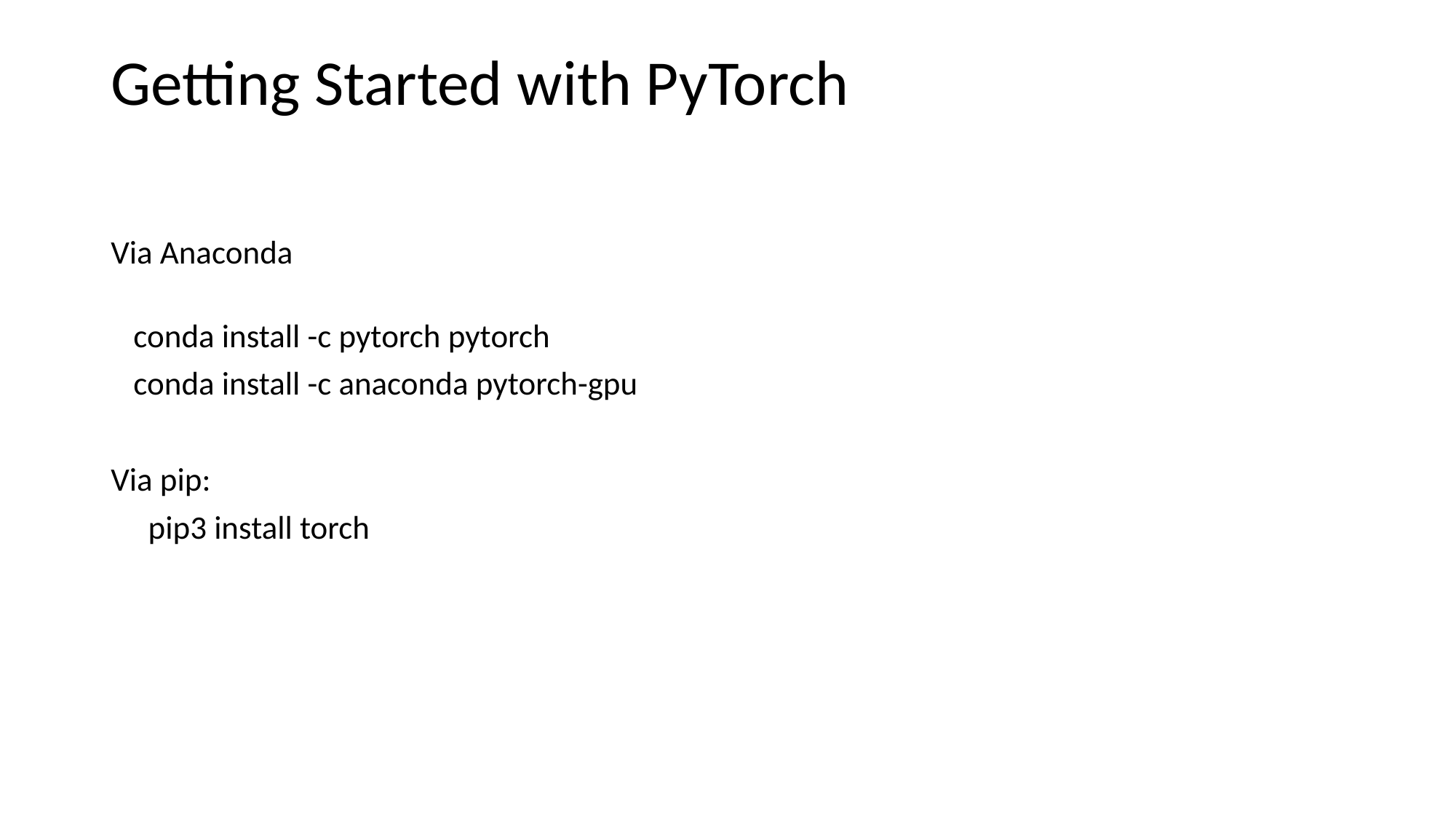

# Getting Started with PyTorch
Via Anaconda
   conda install -c pytorch pytorch
   conda install -c anaconda pytorch-gpu

Via pip:
     pip3 install torch